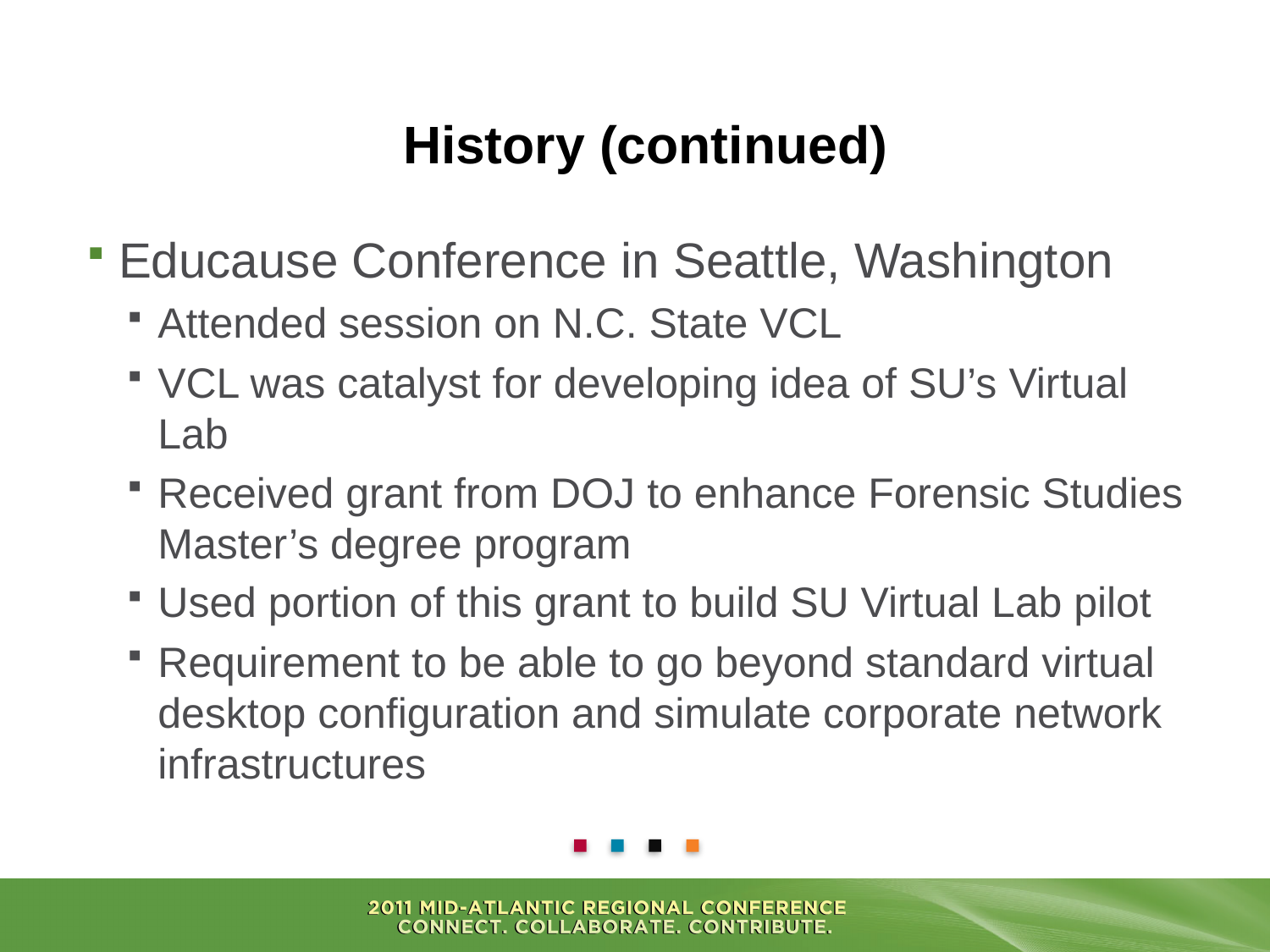

# History (continued)
Educause Conference in Seattle, Washington
Attended session on N.C. State VCL
VCL was catalyst for developing idea of SU’s Virtual Lab
Received grant from DOJ to enhance Forensic Studies Master’s degree program
Used portion of this grant to build SU Virtual Lab pilot
Requirement to be able to go beyond standard virtual desktop configuration and simulate corporate network infrastructures